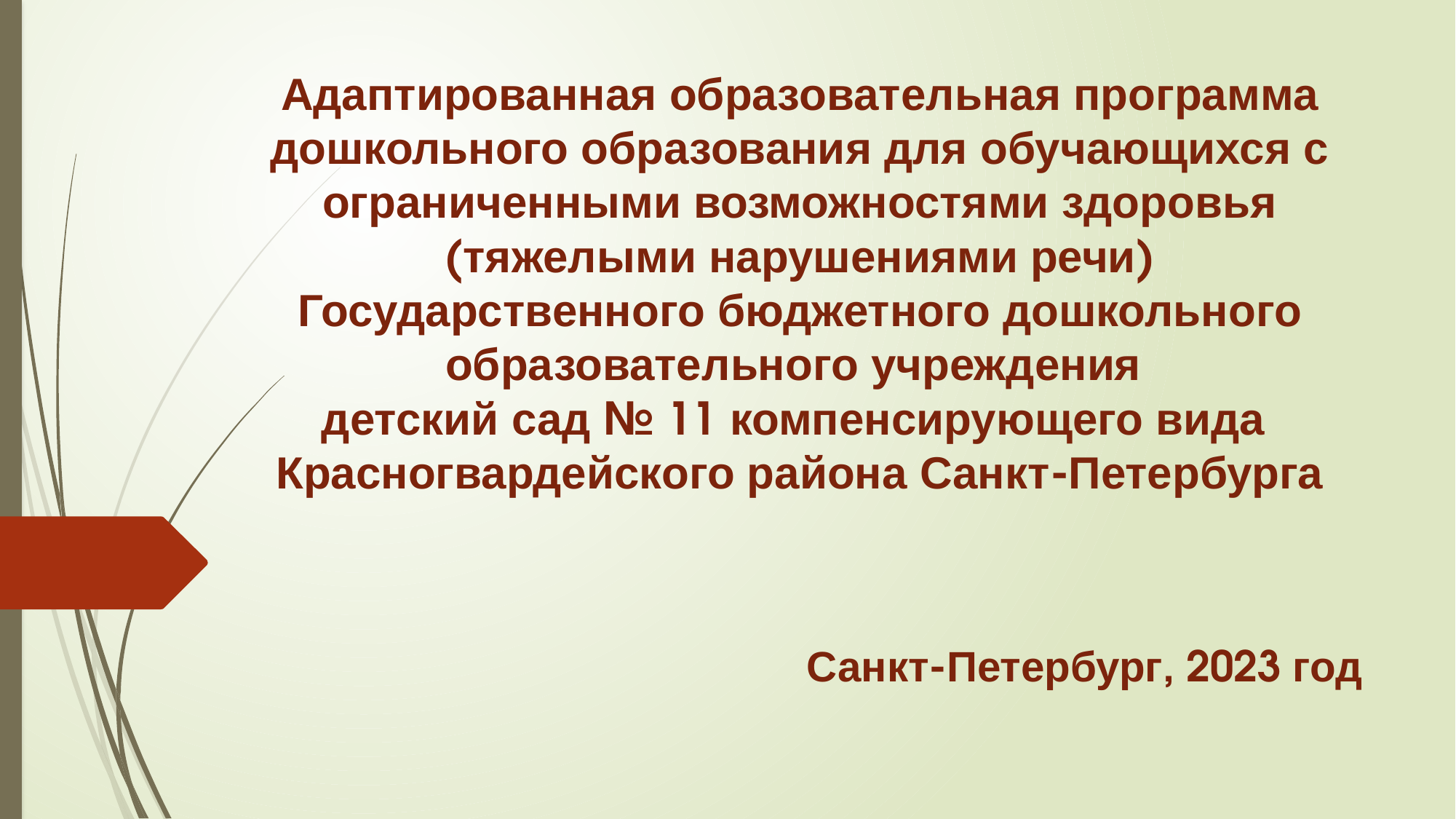

# Адаптированная образовательная программа дошкольного образования для обучающихся с ограниченными возможностями здоровья (тяжелыми нарушениями речи) Государственного бюджетного дошкольного образовательного учреждения детский сад № 11 компенсирующего вида Красногвардейского района Санкт-Петербурга
Санкт-Петербург, 2023 год